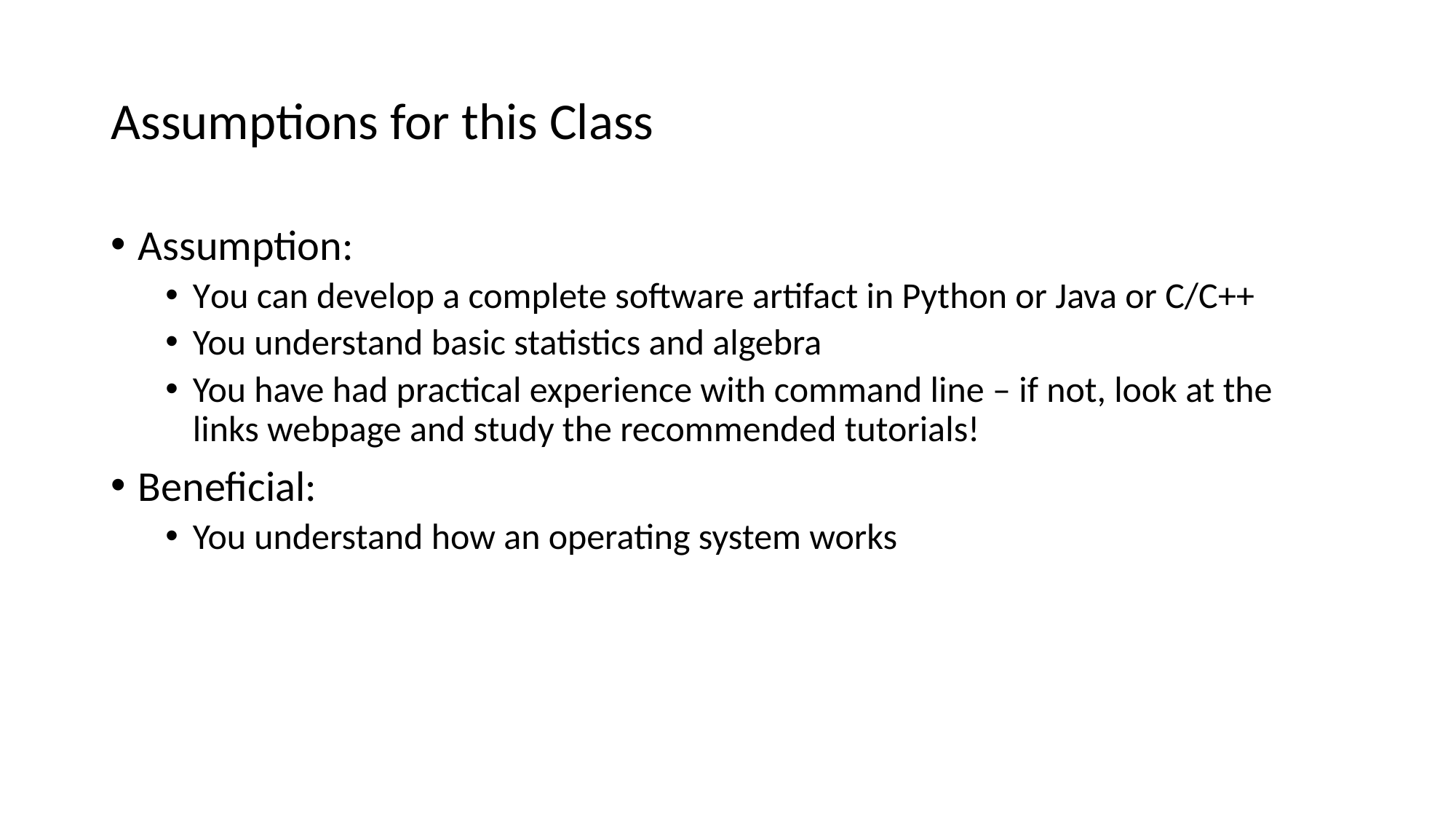

# Assumptions for this Class
Assumption:
You can develop a complete software artifact in Python or Java or C/C++
You understand basic statistics and algebra
You have had practical experience with command line – if not, look at the links webpage and study the recommended tutorials!
Beneficial:
You understand how an operating system works